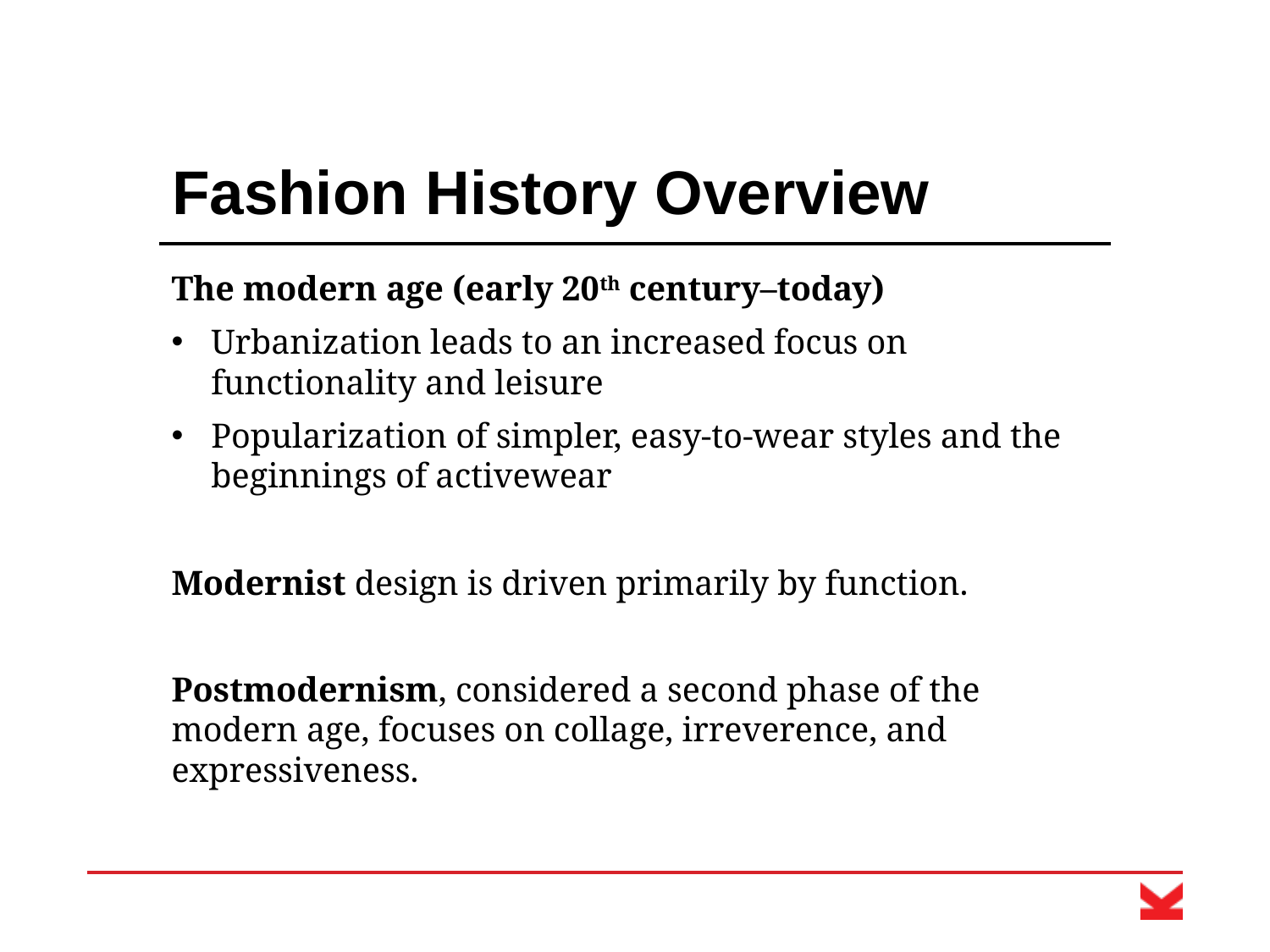

# Fashion History Overview
The modern age (early 20th century–today)
Urbanization leads to an increased focus on functionality and leisure
Popularization of simpler, easy-to-wear styles and the beginnings of activewear

Modernist design is driven primarily by function.

Postmodernism, considered a second phase of the modern age, focuses on collage, irreverence, and expressiveness.